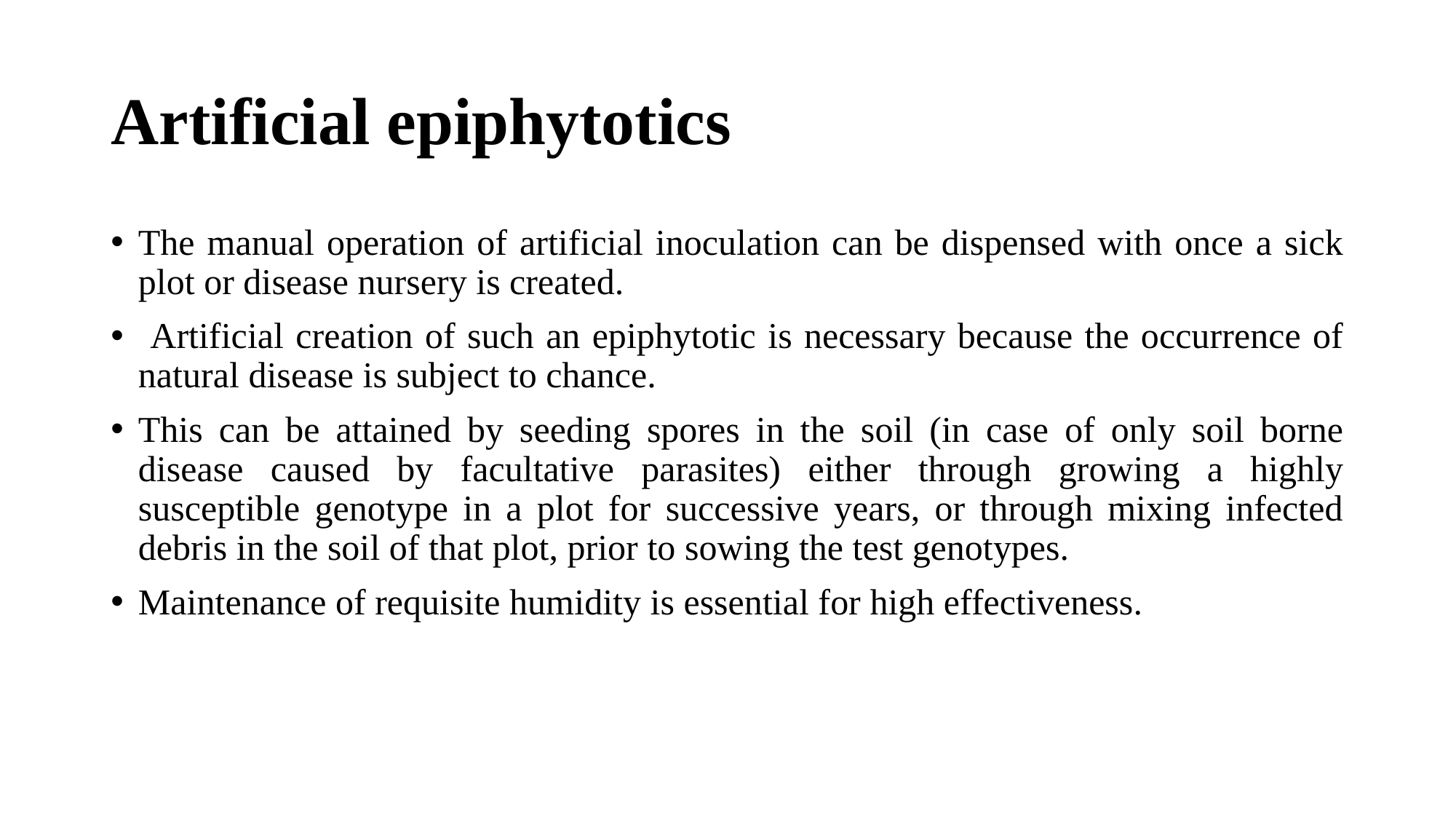

# Artificial epiphytotics
The manual operation of artificial inoculation can be dispensed with once a sick plot or disease nursery is created.
 Artificial creation of such an epiphytotic is necessary because the occurrence of natural disease is subject to chance.
This can be attained by seeding spores in the soil (in case of only soil borne disease caused by facultative parasites) either through growing a highly susceptible genotype in a plot for successive years, or through mixing infected debris in the soil of that plot, prior to sowing the test genotypes.
Maintenance of requisite humidity is essential for high effectiveness.